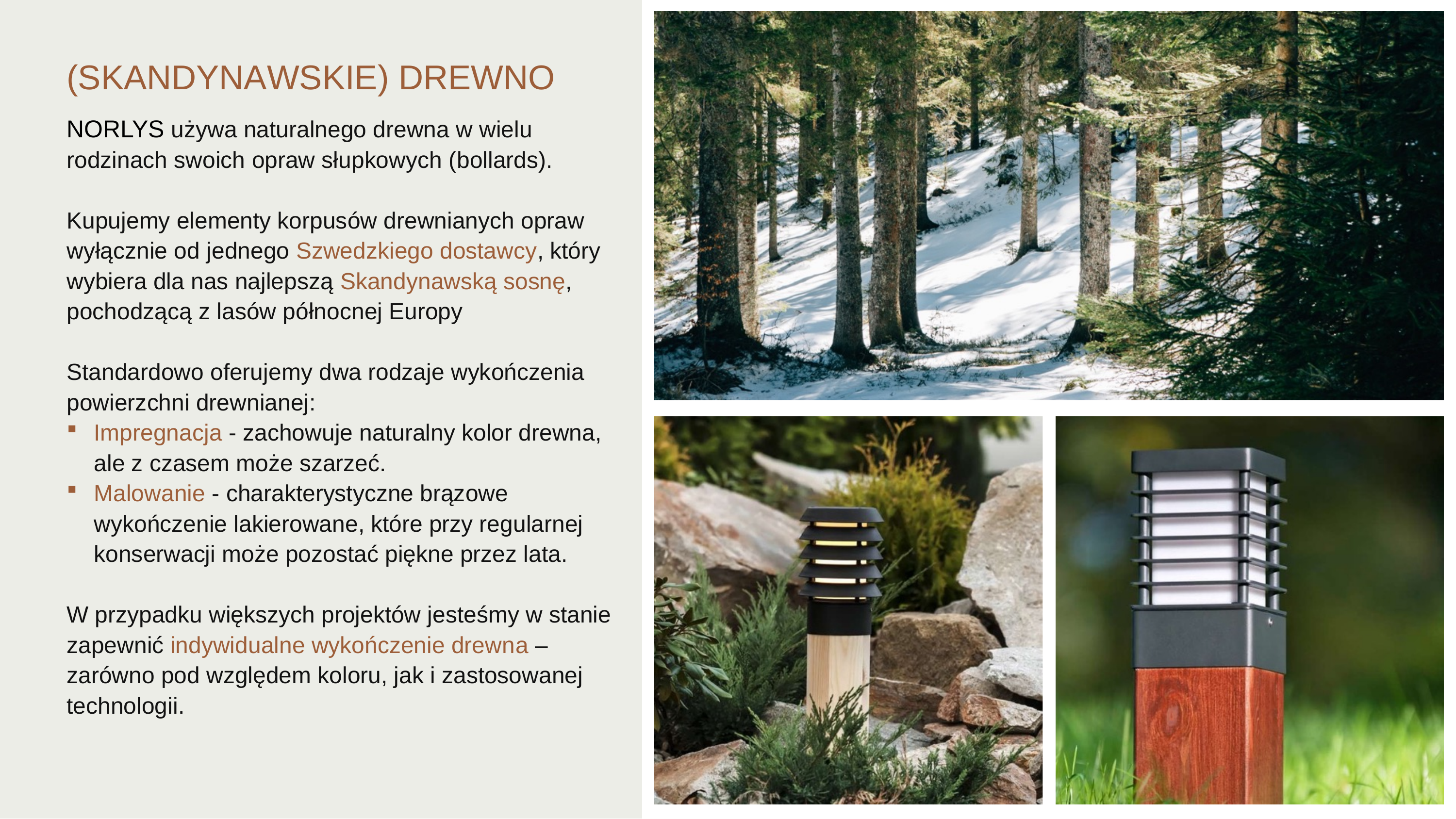

(SKANDYNAWSKIE) DREWNO
Norlys używa naturalnego drewna w wielu rodzinach swoich opraw słupkowych (bollards).

Kupujemy elementy korpusów drewnianych opraw wyłącznie od jednego Szwedzkiego dostawcy, który wybiera dla nas najlepszą Skandynawską sosnę, pochodzącą z lasów północnej Europy

Standardowo oferujemy dwa rodzaje wykończenia powierzchni drewnianej:
Impregnacja - zachowuje naturalny kolor drewna, ale z czasem może szarzeć.
Malowanie - charakterystyczne brązowe wykończenie lakierowane, które przy regularnej konserwacji może pozostać piękne przez lata.

W przypadku większych projektów jesteśmy w stanie zapewnić indywidualne wykończenie drewna – zarówno pod względem koloru, jak i zastosowanej technologii.